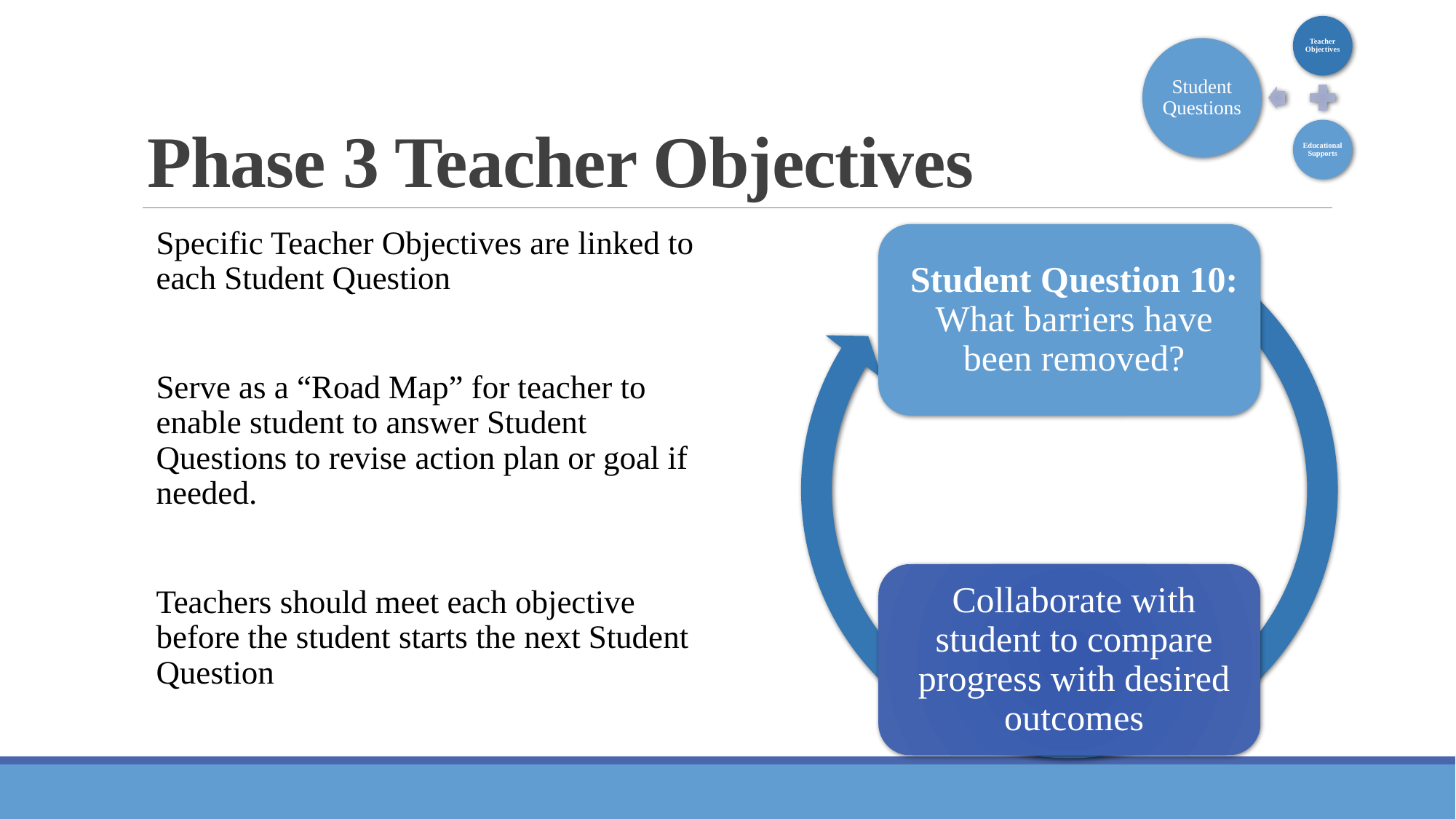

Teacher Objectives

Educational Supports

Student Questions
# Phase 3 Teacher Objectives
Specific Teacher Objectives are linked to each Student Question

Serve as a “Road Map” for teacher to enable student to answer Student Questions to revise action plan or goal if needed.

Teachers should meet each objective before the student starts the next Student Question

Student Question 10: What barriers have been removed?
Collaborate with student to compare progress with desired outcomes